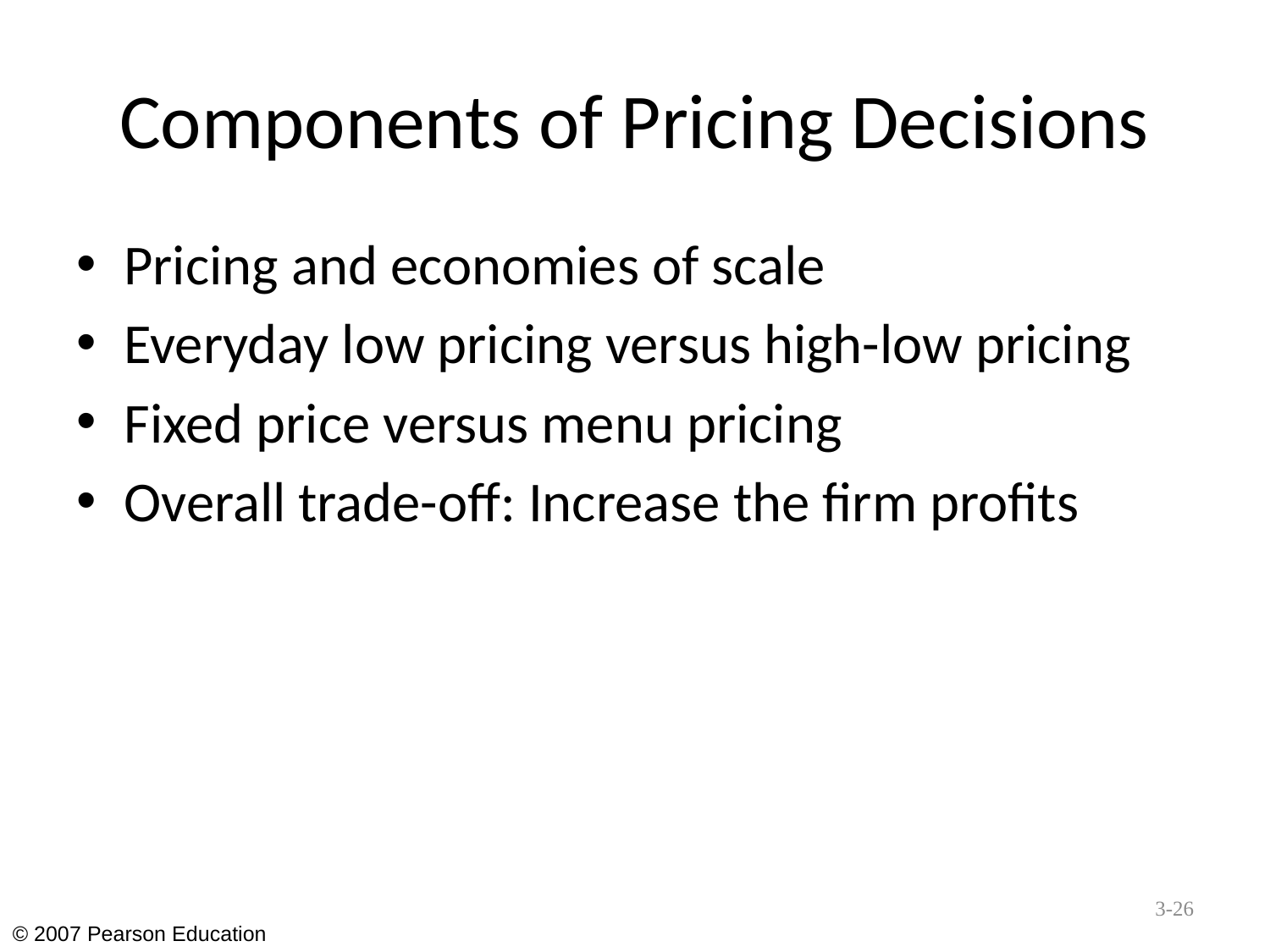

# Components of Pricing Decisions
Pricing and economies of scale
Everyday low pricing versus high-low pricing
Fixed price versus menu pricing
Overall trade-off: Increase the firm profits
3-26